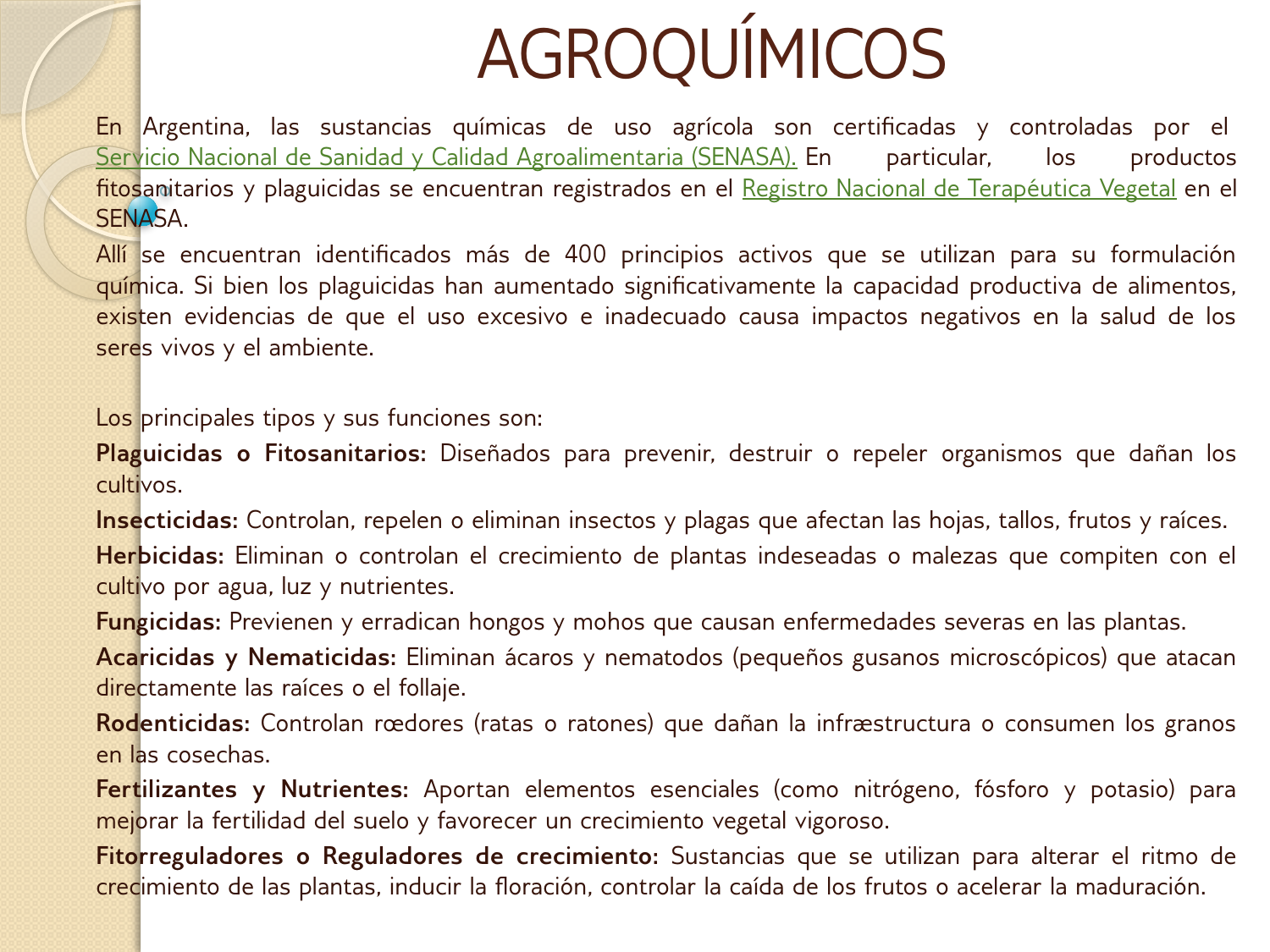

# AGROQUÍMICOS
En Argentina, las sustancias químicas de uso agrícola son certificadas y controladas por el Servicio Nacional de Sanidad y Calidad Agroalimentaria (SENASA). En particular, los productos fitosanitarios y plaguicidas se encuentran registrados en el Registro Nacional de Terapéutica Vegetal en el SENASA.
Allí se encuentran identificados más de 400 principios activos que se utilizan para su formulación química. Si bien los plaguicidas han aumentado significativamente la capacidad productiva de alimentos, existen evidencias de que el uso excesivo e inadecuado causa impactos negativos en la salud de los seres vivos y el ambiente.

Los principales tipos y sus funciones son:
Plaguicidas o Fitosanitarios: Diseñados para prevenir, destruir o repeler organismos que dañan los cultivos.
Insecticidas: Controlan, repelen o eliminan insectos y plagas que afectan las hojas, tallos, frutos y raíces.
Herbicidas: Eliminan o controlan el crecimiento de plantas indeseadas o malezas que compiten con el cultivo por agua, luz y nutrientes.
Fungicidas: Previenen y erradican hongos y mohos que causan enfermedades severas en las plantas.
Acaricidas y Nematicidas: Eliminan ácaros y nematodos (pequeños gusanos microscópicos) que atacan directamente las raíces o el follaje.
Rodenticidas: Controlan roedores (ratas o ratones) que dañan la infraestructura o consumen los granos en las cosechas.
Fertilizantes y Nutrientes: Aportan elementos esenciales (como nitrógeno, fósforo y potasio) para mejorar la fertilidad del suelo y favorecer un crecimiento vegetal vigoroso.
Fitorreguladores o Reguladores de crecimiento: Sustancias que se utilizan para alterar el ritmo de crecimiento de las plantas, inducir la floración, controlar la caída de los frutos o acelerar la maduración.